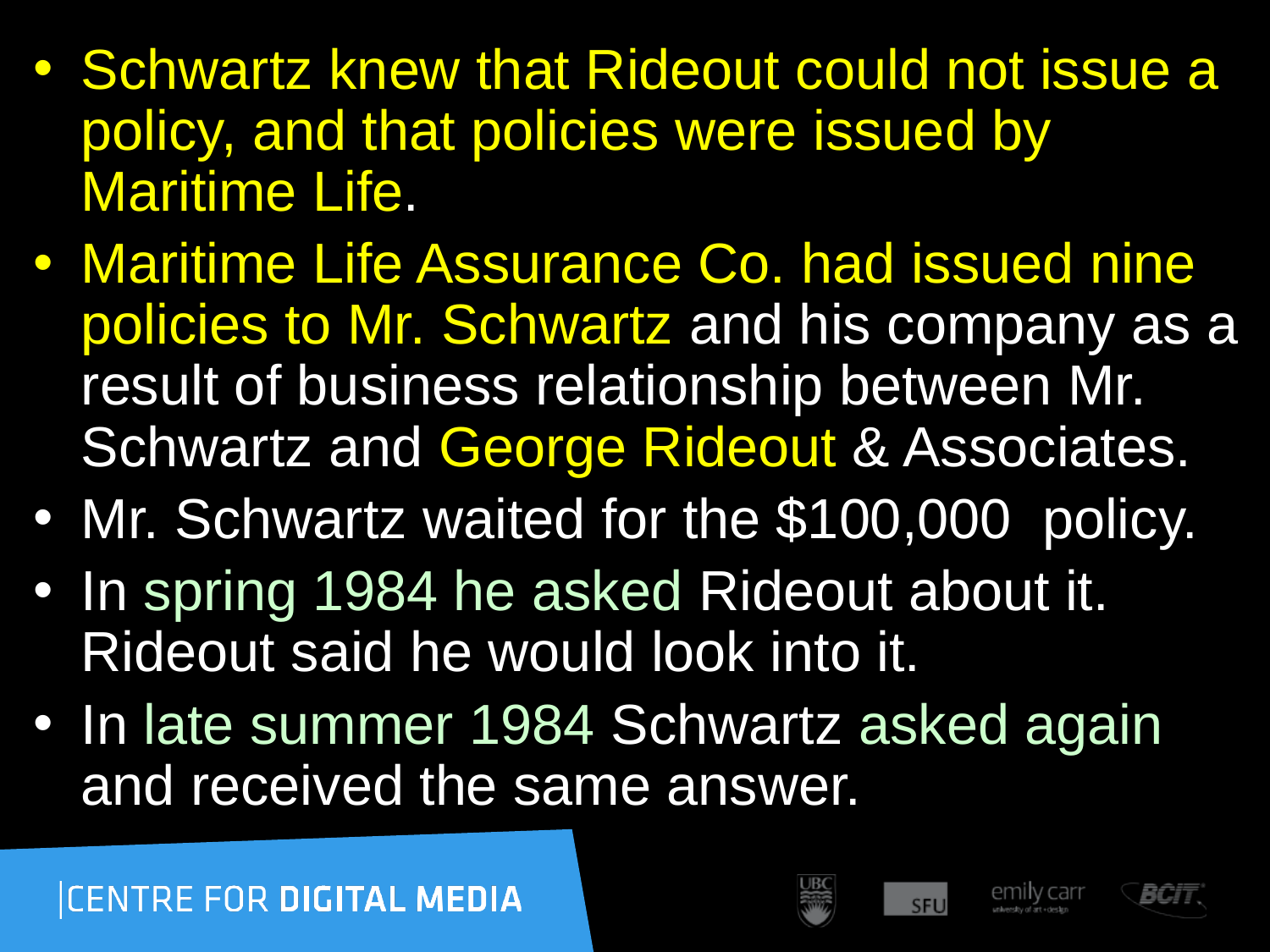

Schwartz knew that Rideout could not issue a policy, and that policies were issued by Maritime Life.
Maritime Life Assurance Co. had issued nine policies to Mr. Schwartz and his company as a result of business relationship between Mr. Schwartz and George Rideout & Associates.
Mr. Schwartz waited for the $100,000  policy.
In spring 1984 he asked Rideout about it. Rideout said he would look into it.
In late summer 1984 Schwartz asked again and received the same answer.